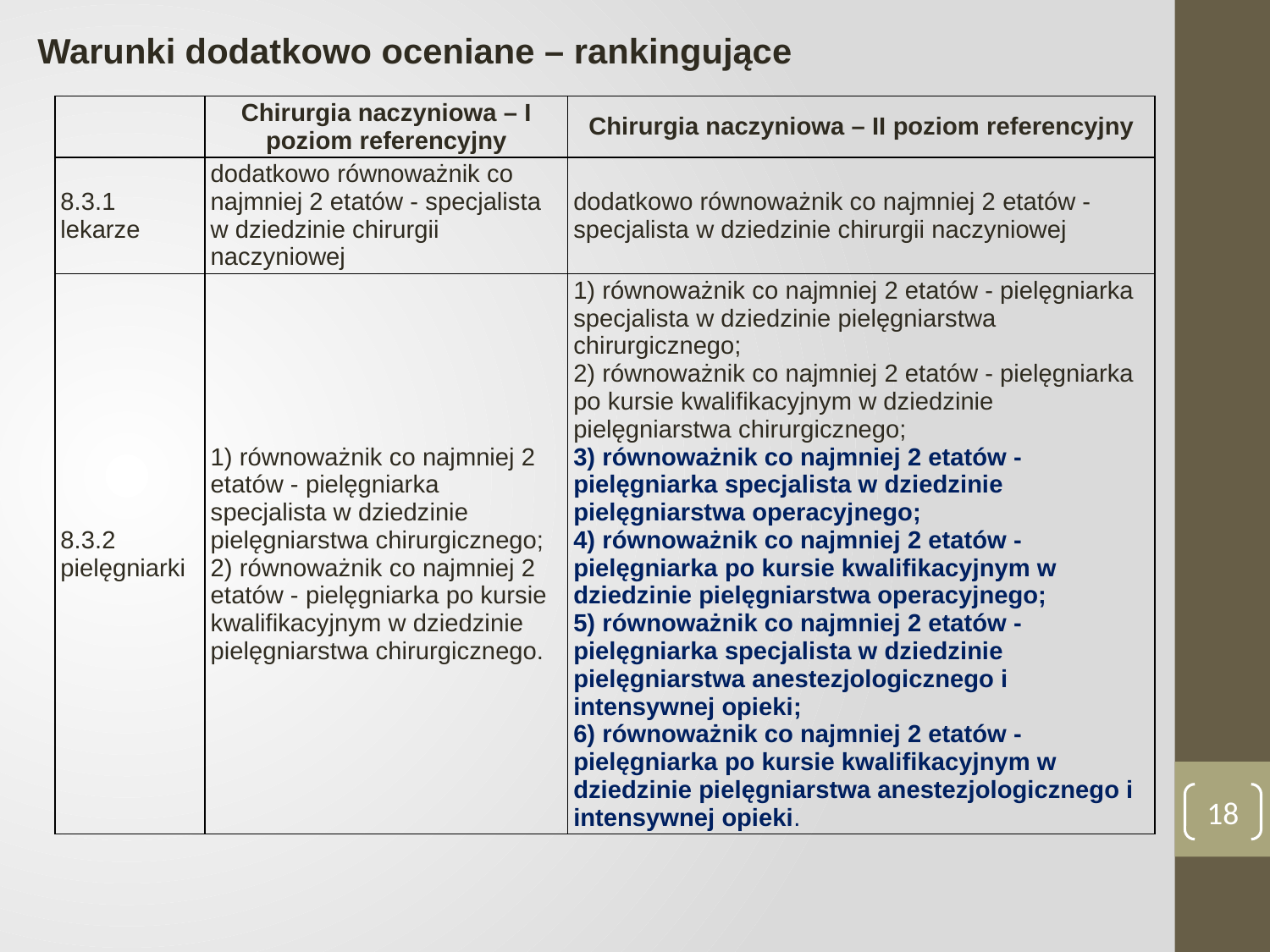

Warunki dodatkowo oceniane – rankingujące

|  | Chirurgia naczyniowa – I poziom referencyjny | Chirurgia naczyniowa – II poziom referencyjny |
| --- | --- | --- |
| 8.3.1 lekarze | dodatkowo równoważnik co najmniej 2 etatów - specjalista w dziedzinie chirurgii naczyniowej | dodatkowo równoważnik co najmniej 2 etatów - specjalista w dziedzinie chirurgii naczyniowej |
| 8.3.2 pielęgniarki | 1) równoważnik co najmniej 2 etatów - pielęgniarka specjalista w dziedzinie pielęgniarstwa chirurgicznego; 2) równoważnik co najmniej 2 etatów - pielęgniarka po kursie kwalifikacyjnym w dziedzinie pielęgniarstwa chirurgicznego. | 1) równoważnik co najmniej 2 etatów - pielęgniarka specjalista w dziedzinie pielęgniarstwa chirurgicznego; 2) równoważnik co najmniej 2 etatów - pielęgniarka po kursie kwalifikacyjnym w dziedzinie pielęgniarstwa chirurgicznego; 3) równoważnik co najmniej 2 etatów - pielęgniarka specjalista w dziedzinie pielęgniarstwa operacyjnego; 4) równoważnik co najmniej 2 etatów - pielęgniarka po kursie kwalifikacyjnym w dziedzinie pielęgniarstwa operacyjnego; 5) równoważnik co najmniej 2 etatów - pielęgniarka specjalista w dziedzinie pielęgniarstwa anestezjologicznego i intensywnej opieki; 6) równoważnik co najmniej 2 etatów - pielęgniarka po kursie kwalifikacyjnym w dziedzinie pielęgniarstwa anestezjologicznego i intensywnej opieki. |
18